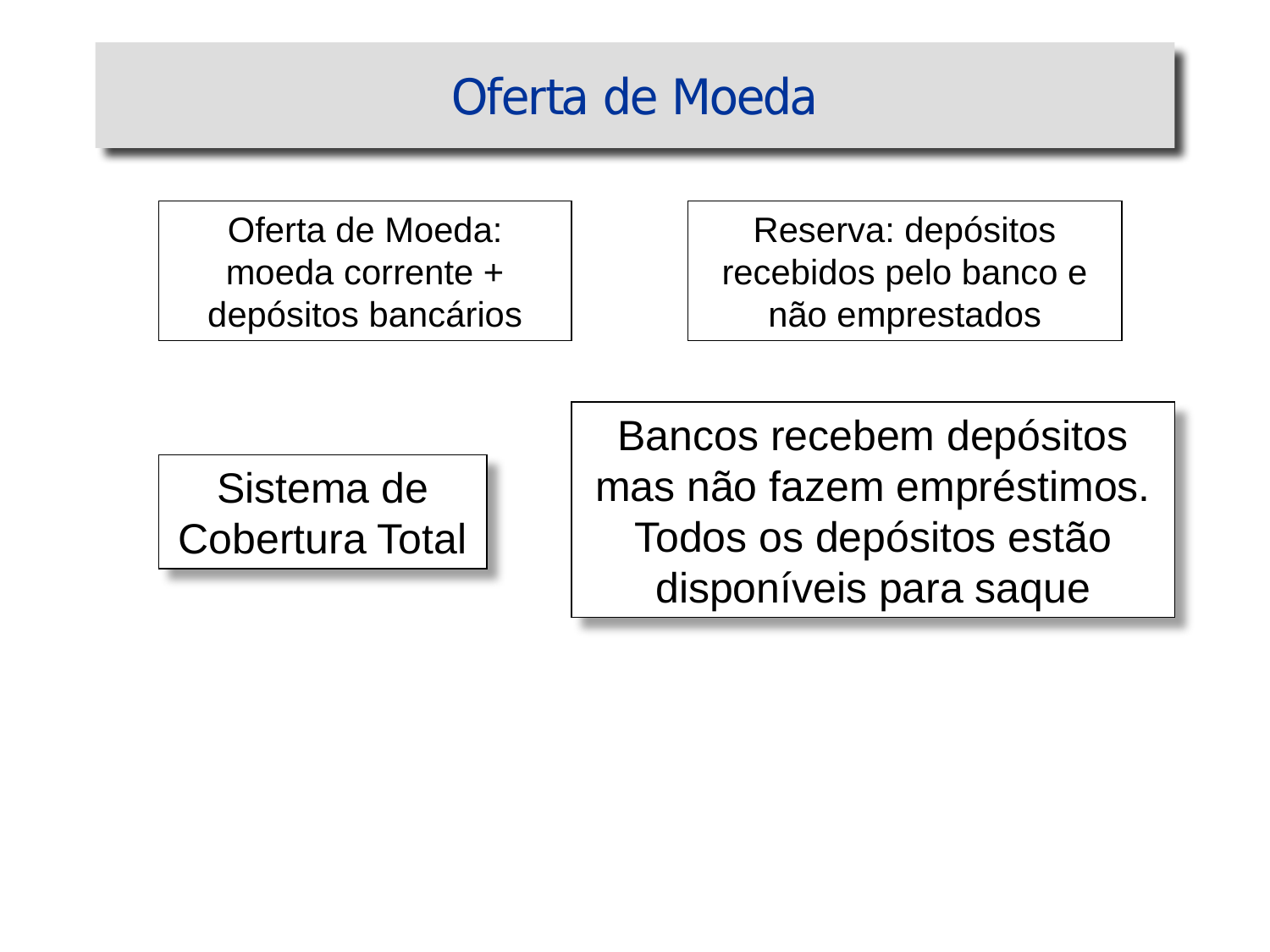

# Oferta de Moeda
Oferta de Moeda: moeda corrente + depósitos bancários
Reserva: depósitos recebidos pelo banco e não emprestados
Bancos recebem depósitos mas não fazem empréstimos. Todos os depósitos estão disponíveis para saque
Sistema de Cobertura Total